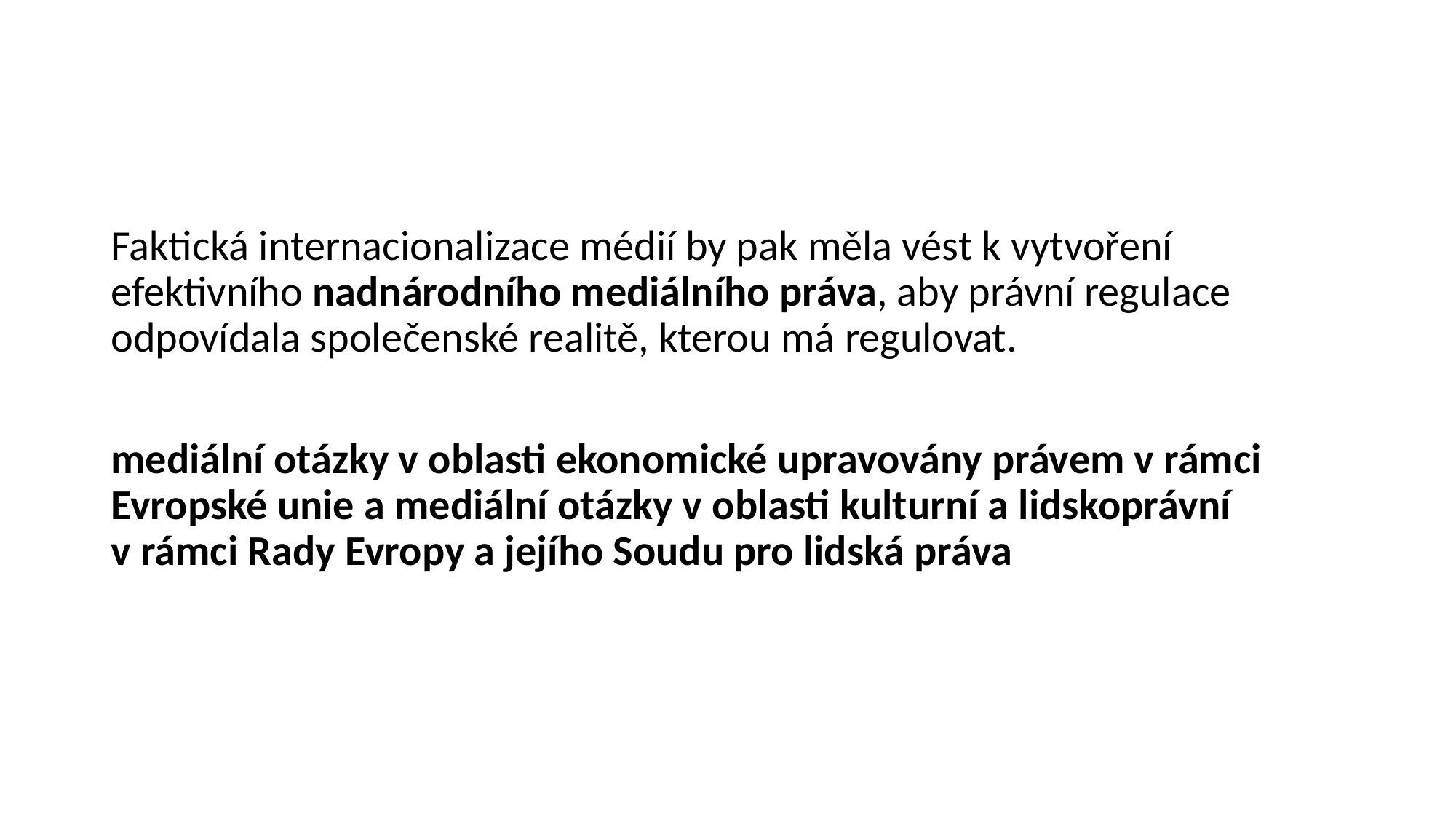

#
Faktická internacionalizace médií by pak měla vést k vytvoření efektivního nadnárodního mediálního práva, aby právní regulace odpovídala společenské realitě, kterou má regulovat.

mediální otázky v oblasti ekonomické upravovány právem v rámci Evropské unie a mediální otázky v oblasti kulturní a lidskoprávní v rámci Rady Evropy a jejího Soudu pro lidská práva